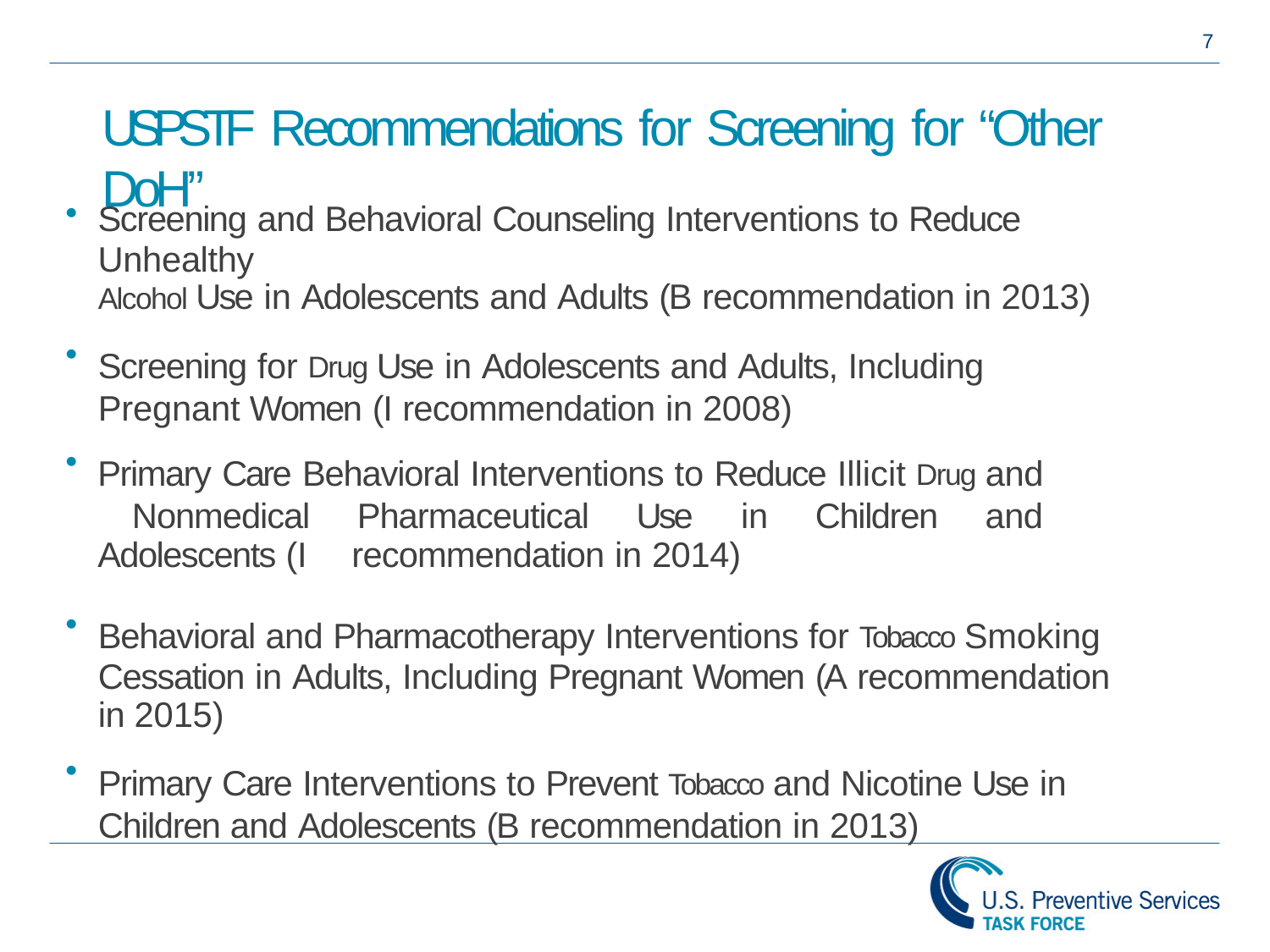

7
# USPSTF Recommendations for Screening for “Other DoH”
Screening and Behavioral Counseling Interventions to Reduce Unhealthy
Alcohol Use in Adolescents and Adults (B recommendation in 2013)
Screening for Drug Use in Adolescents and Adults, Including Pregnant Women (I recommendation in 2008)
Primary Care Behavioral Interventions to Reduce Illicit Drug and 	Nonmedical Pharmaceutical Use in Children and Adolescents (I 	recommendation in 2014)
Behavioral and Pharmacotherapy Interventions for Tobacco Smoking Cessation in Adults, Including Pregnant Women (A recommendation in 2015)
Primary Care Interventions to Prevent Tobacco and Nicotine Use in Children and Adolescents (B recommendation in 2013)